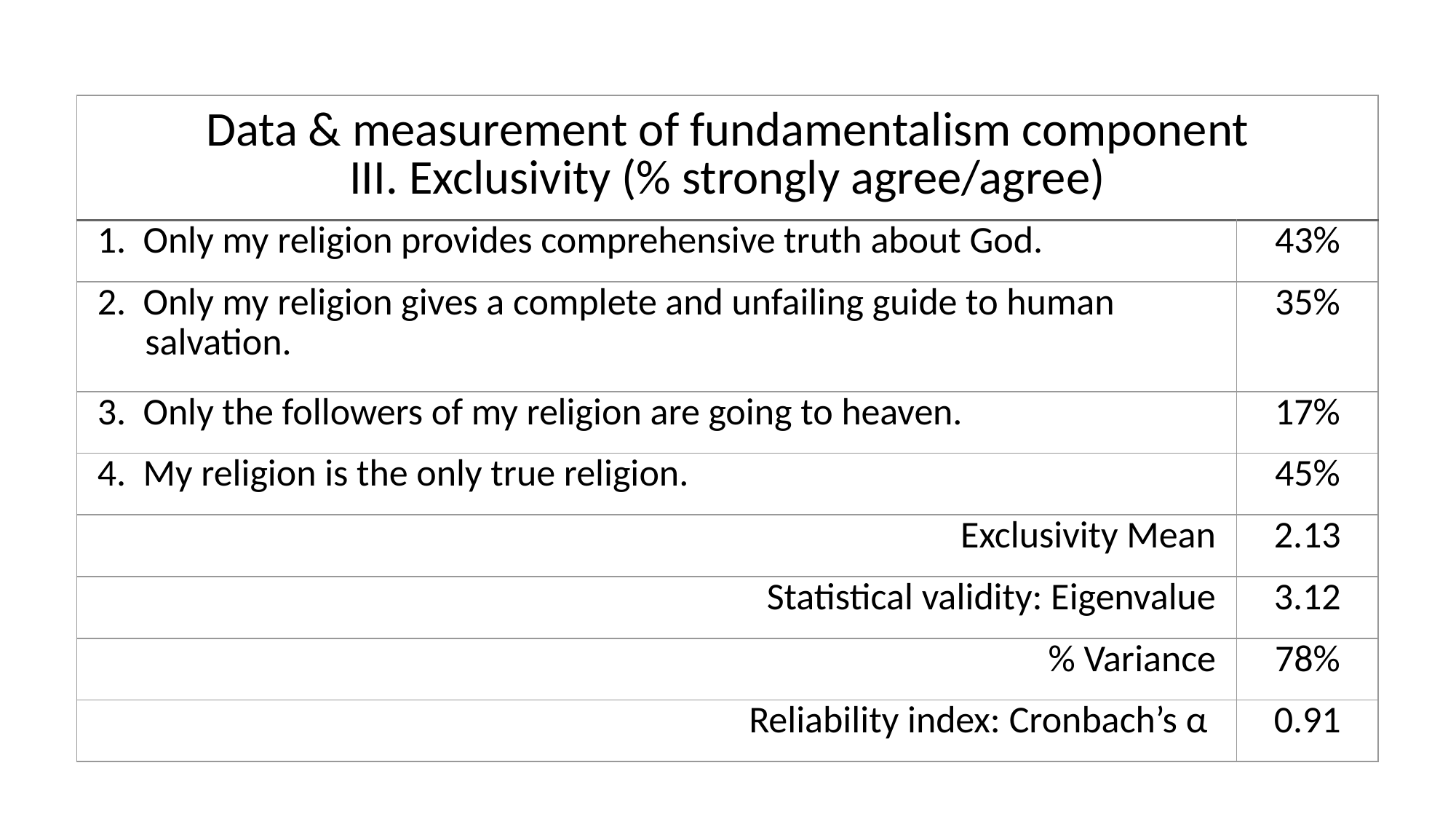

| Data & measurement of fundamentalism component III. Exclusivity (% strongly agree/agree) |  |
| --- | --- |
| 1. Only my religion provides comprehensive truth about God. | 43% |
| 2. Only my religion gives a complete and unfailing guide to human salvation. | 35% |
| 3. Only the followers of my religion are going to heaven. | 17% |
| 4. My religion is the only true religion. | 45% |
| Exclusivity Mean | 2.13 |
| Statistical validity: Eigenvalue | 3.12 |
| % Variance | 78% |
| Reliability index: Cronbach’s α | 0.91 |